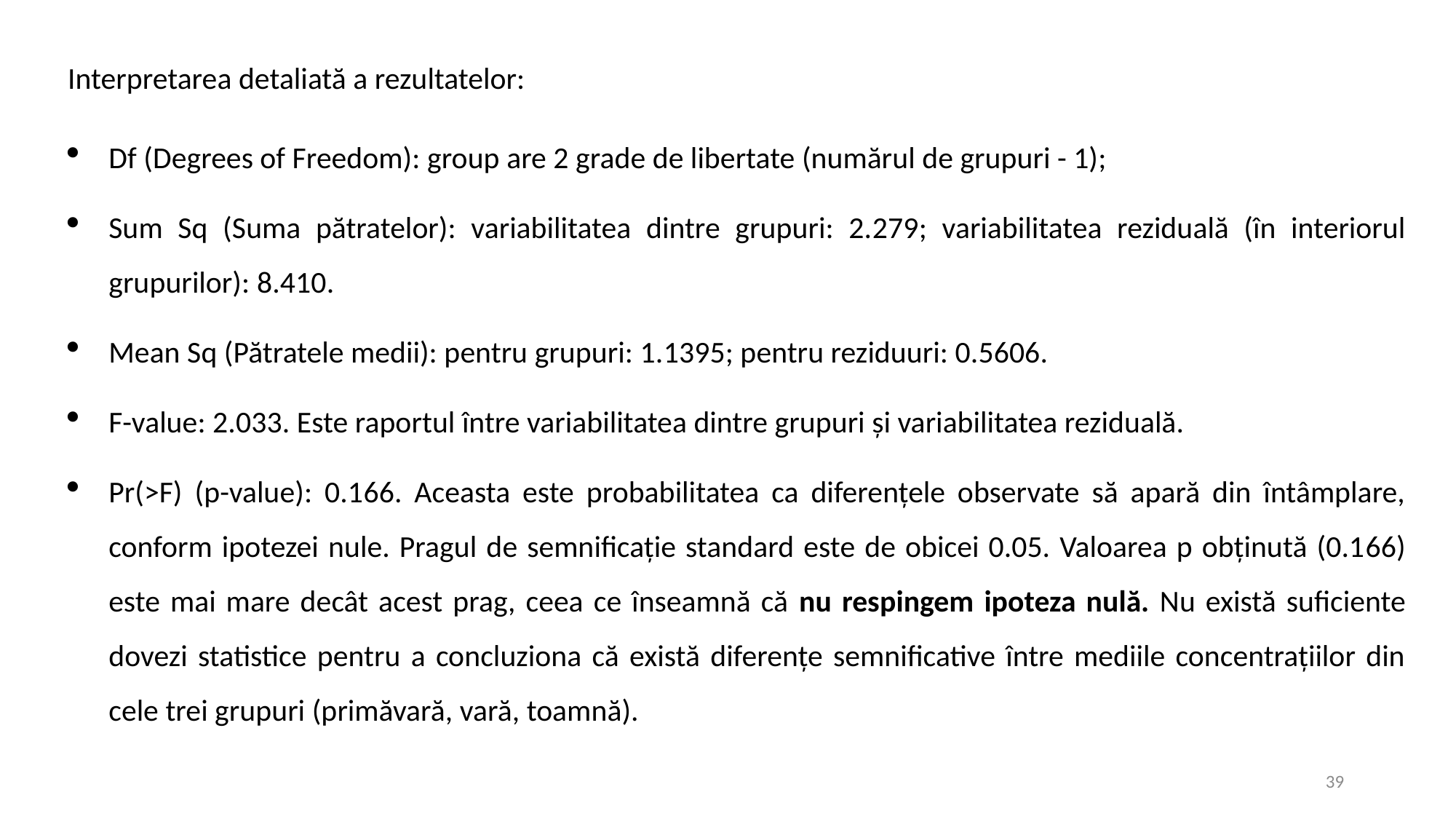

Interpretarea detaliată a rezultatelor:
Df (Degrees of Freedom): group are 2 grade de libertate (numărul de grupuri - 1);
Sum Sq (Suma pătratelor): variabilitatea dintre grupuri: 2.279; variabilitatea reziduală (în interiorul grupurilor): 8.410.
Mean Sq (Pătratele medii): pentru grupuri: 1.1395; pentru reziduuri: 0.5606.
F-value: 2.033. Este raportul între variabilitatea dintre grupuri și variabilitatea reziduală.
Pr(>F) (p-value): 0.166. Aceasta este probabilitatea ca diferențele observate să apară din întâmplare, conform ipotezei nule. Pragul de semnificație standard este de obicei 0.05. Valoarea p obținută (0.166) este mai mare decât acest prag, ceea ce înseamnă că nu respingem ipoteza nulă. Nu există suficiente dovezi statistice pentru a concluziona că există diferențe semnificative între mediile concentrațiilor din cele trei grupuri (primăvară, vară, toamnă).

39